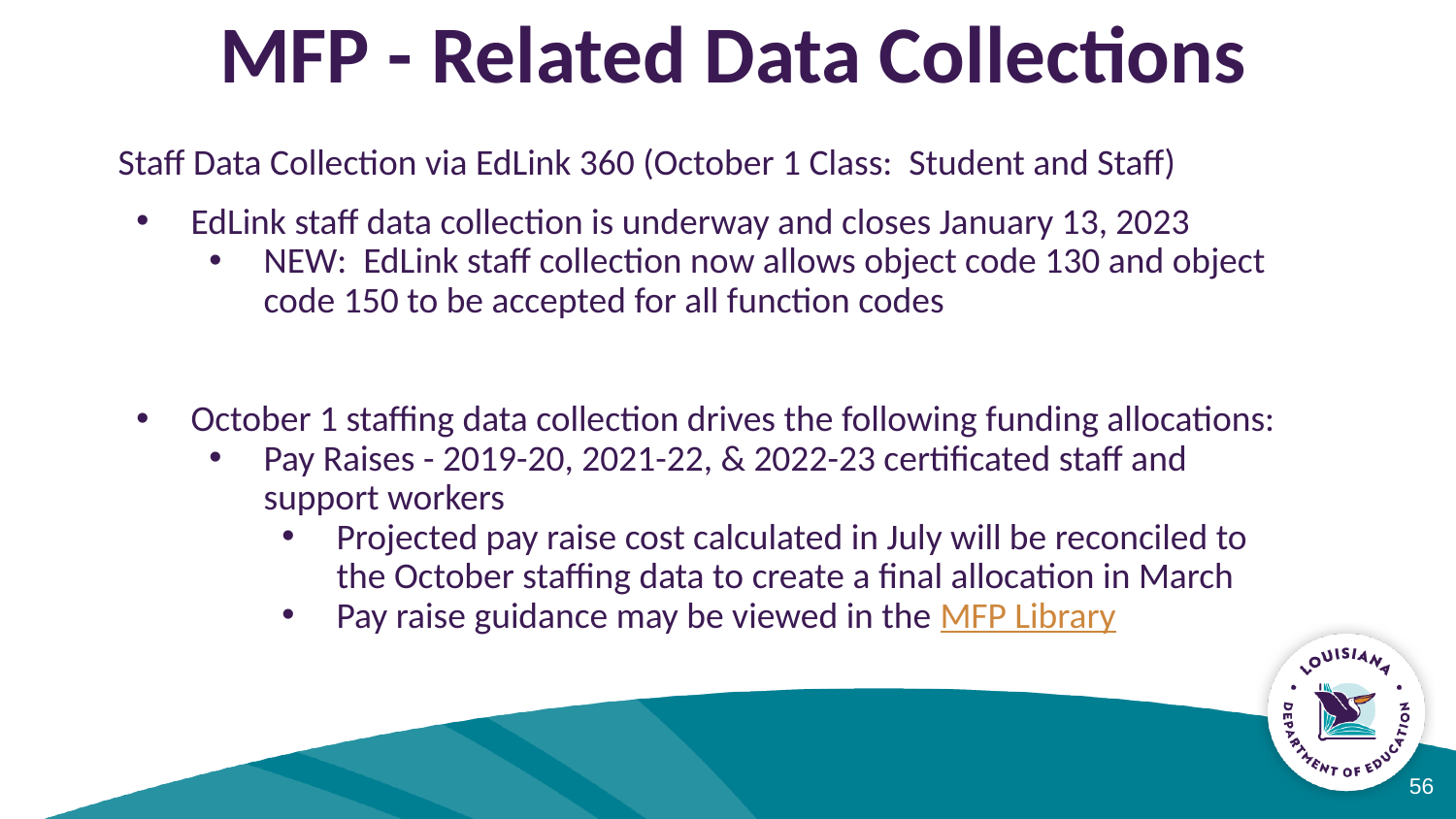

MFP - Related Data Collections

Staff Data Collection via EdLink 360 (October 1 Class:  Student and Staff)
EdLink staff data collection is underway and closes January 13, 2023
NEW:  EdLink staff collection now allows object code 130 and object code 150 to be accepted for all function codes

October 1 staffing data collection drives the following funding allocations:
Pay Raises - 2019-20, 2021-22, & 2022-23 certificated staff and support workers
Projected pay raise cost calculated in July will be reconciled to the October staffing data to create a final allocation in March
Pay raise guidance may be viewed in the MFP Library

56